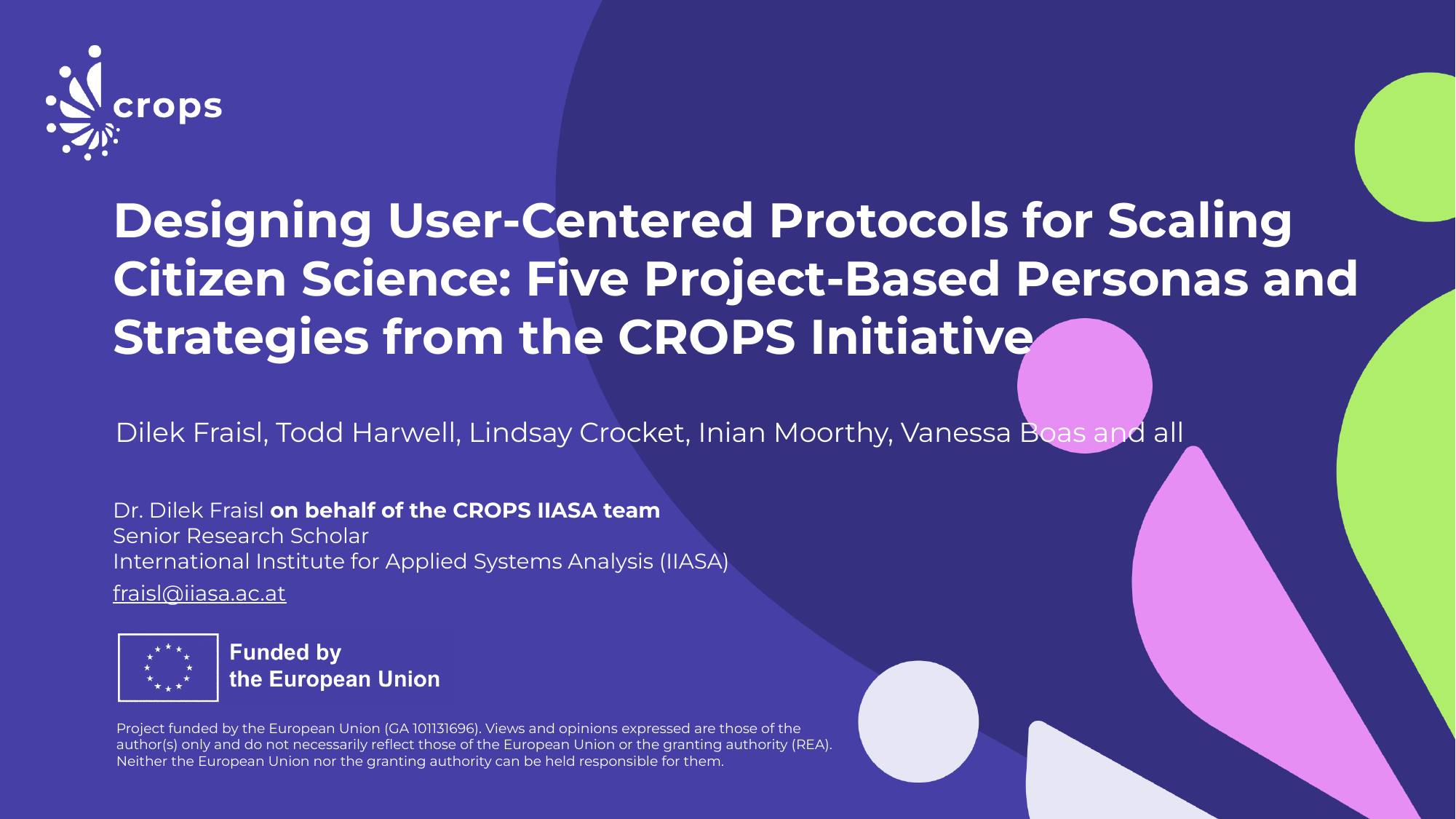

Designing User-Centered Protocols for Scaling Citizen Science: Five Project-Based Personas and Strategies from the CROPS Initiative
Dilek Fraisl, Todd Harwell, Lindsay Crocket, Inian Moorthy, Vanessa Boas and all
Dr. Dilek Fraisl on behalf of the CROPS IIASA team
Senior Research Scholar
International Institute for Applied Systems Analysis (IIASA)
fraisl@iiasa.ac.at